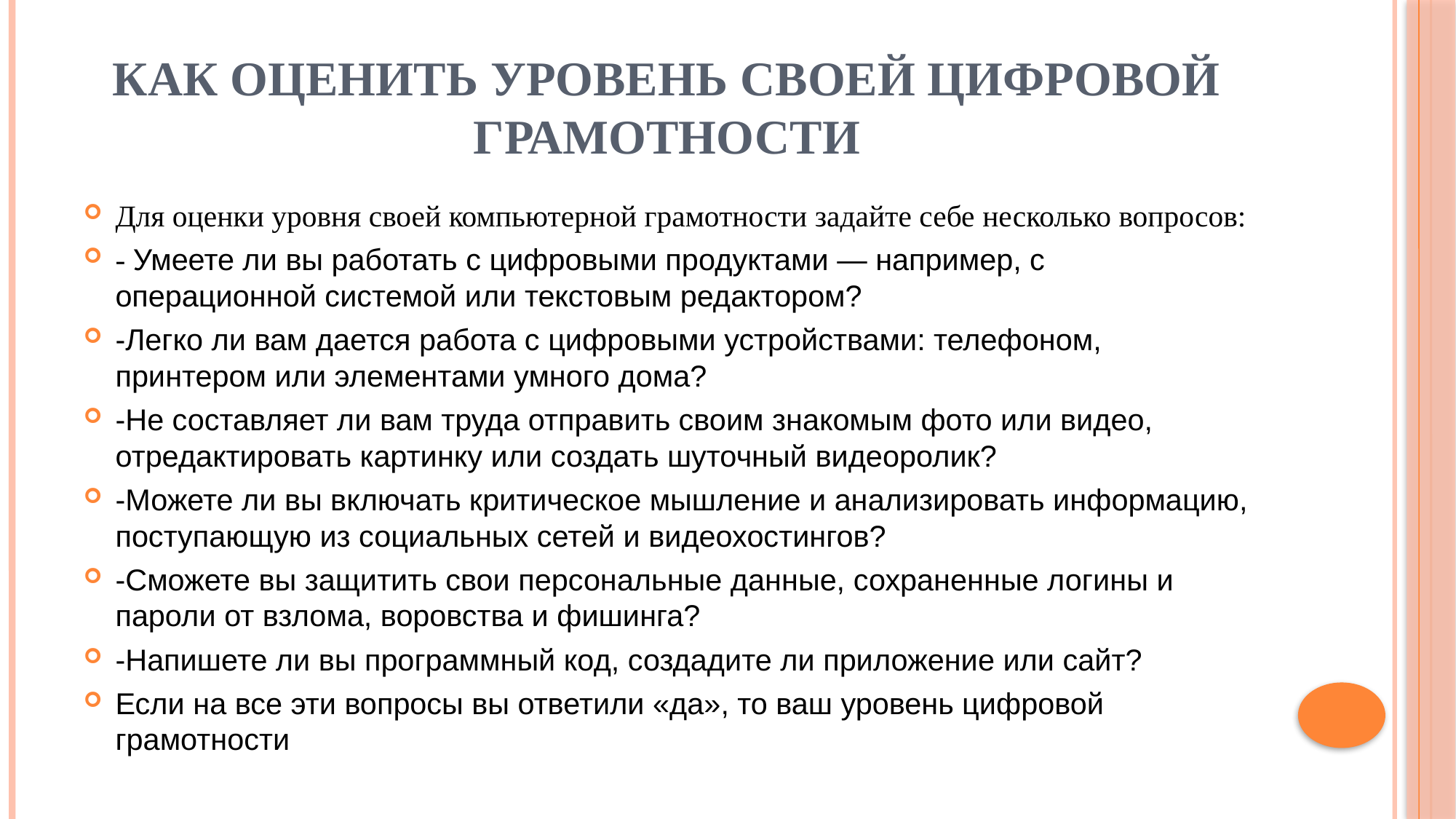

# Как оценить уровень своей цифровой грамотности
Для оценки уровня своей компьютерной грамотности задайте себе несколько вопросов:
- Умеете ли вы работать с цифровыми продуктами — например, с операционной системой или текстовым редактором?
-Легко ли вам дается работа с цифровыми устройствами: телефоном, принтером или элементами умного дома?
-Не составляет ли вам труда отправить своим знакомым фото или видео, отредактировать картинку или создать шуточный видеоролик?
-Можете ли вы включать критическое мышление и анализировать информацию, поступающую из социальных сетей и видеохостингов?
-Сможете вы защитить свои персональные данные, сохраненные логины и пароли от взлома, воровства и фишинга?
-Напишете ли вы программный код, создадите ли приложение или сайт?
Если на все эти вопросы вы ответили «да», то ваш уровень цифровой грамотности